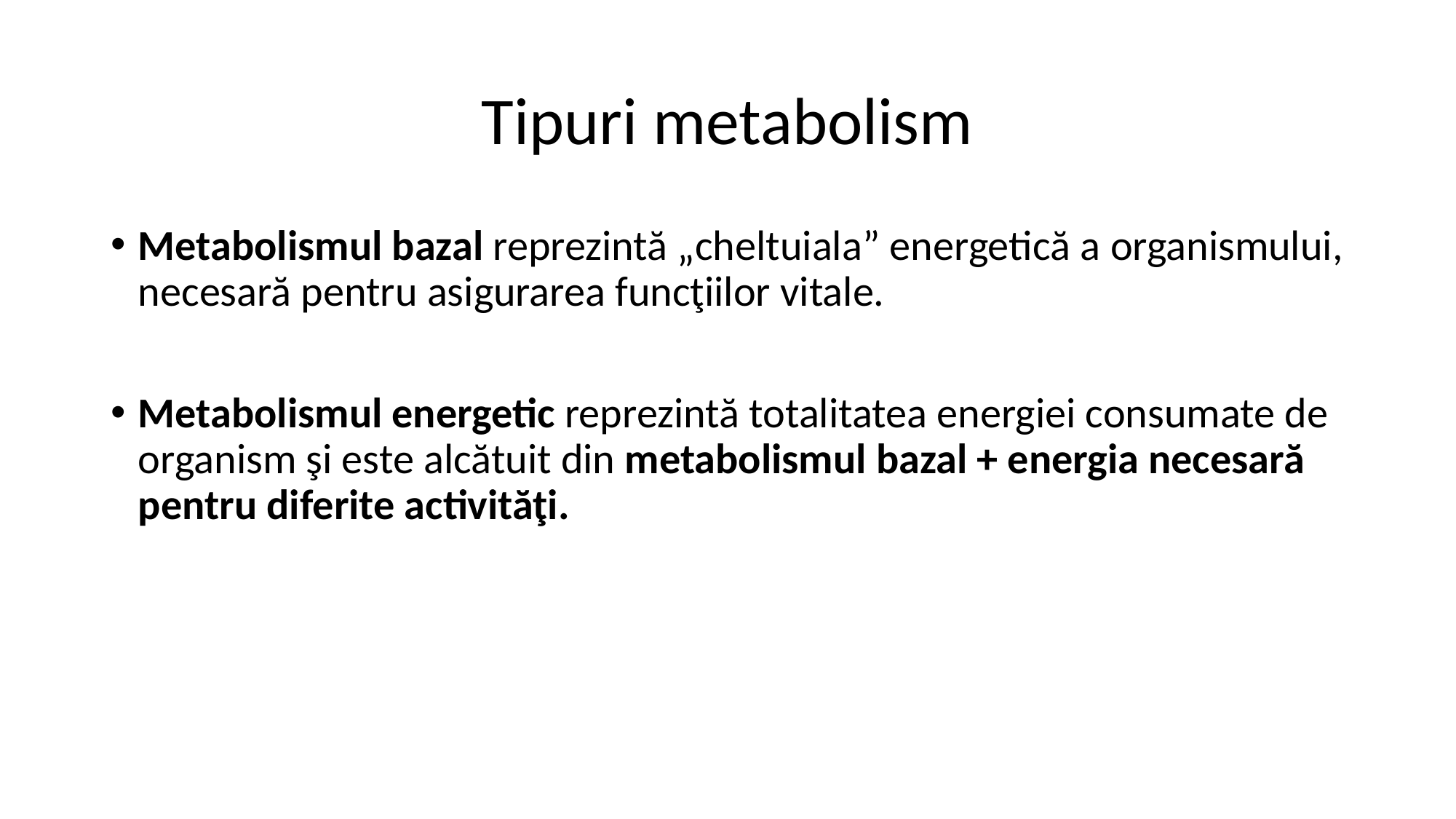

# Tipuri metabolism
Metabolismul bazal reprezintă „cheltuiala” energetică a organismului, necesară pentru asigurarea funcţiilor vitale.

Metabolismul energetic reprezintă totalitatea energiei consumate de organism şi este alcătuit din metabolismul bazal + energia necesară pentru diferite activităţi.